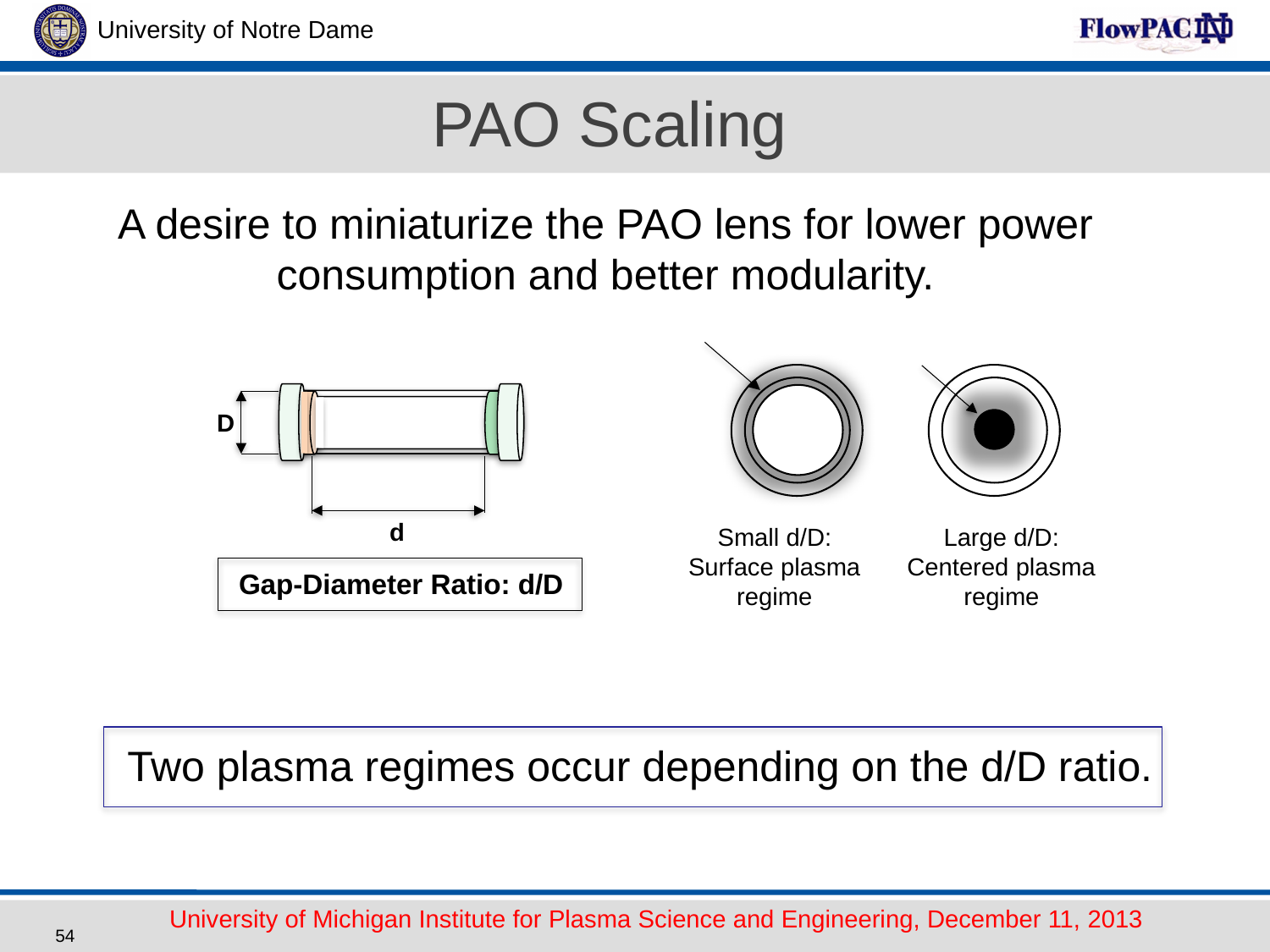

PAO Scaling
A desire to miniaturize the PAO lens for lower power consumption and better modularity.

D

d
Small d/D:
Surface plasma
regime
Large d/D:
Centered plasma
regime

Gap-Diameter Ratio: d/D

Two plasma regimes occur depending on the d/D ratio.